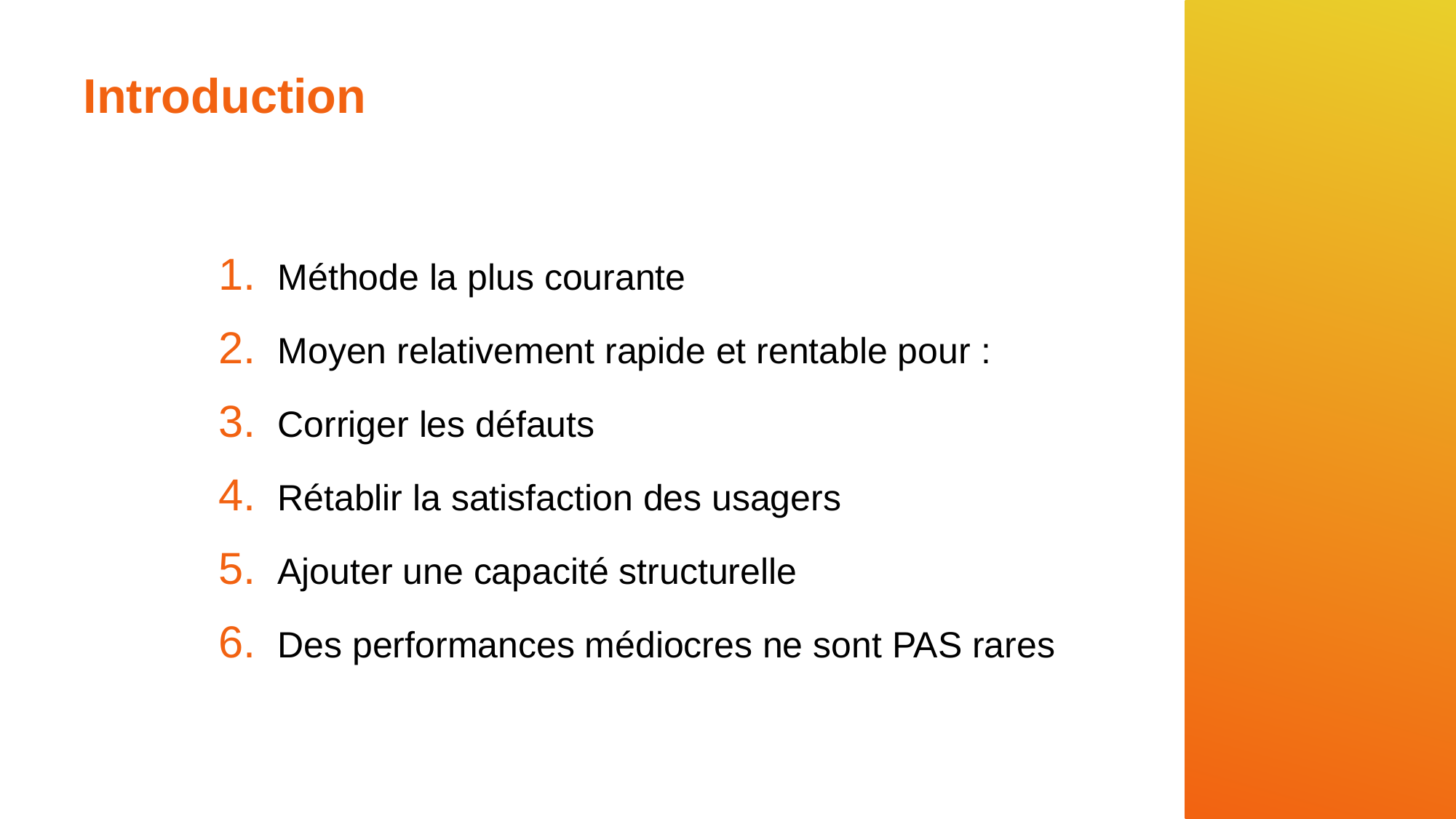

# Introduction
Méthode la plus courante
Moyen relativement rapide et rentable pour :
Corriger les défauts
Rétablir la satisfaction des usagers
Ajouter une capacité structurelle
Des performances médiocres ne sont PAS rares